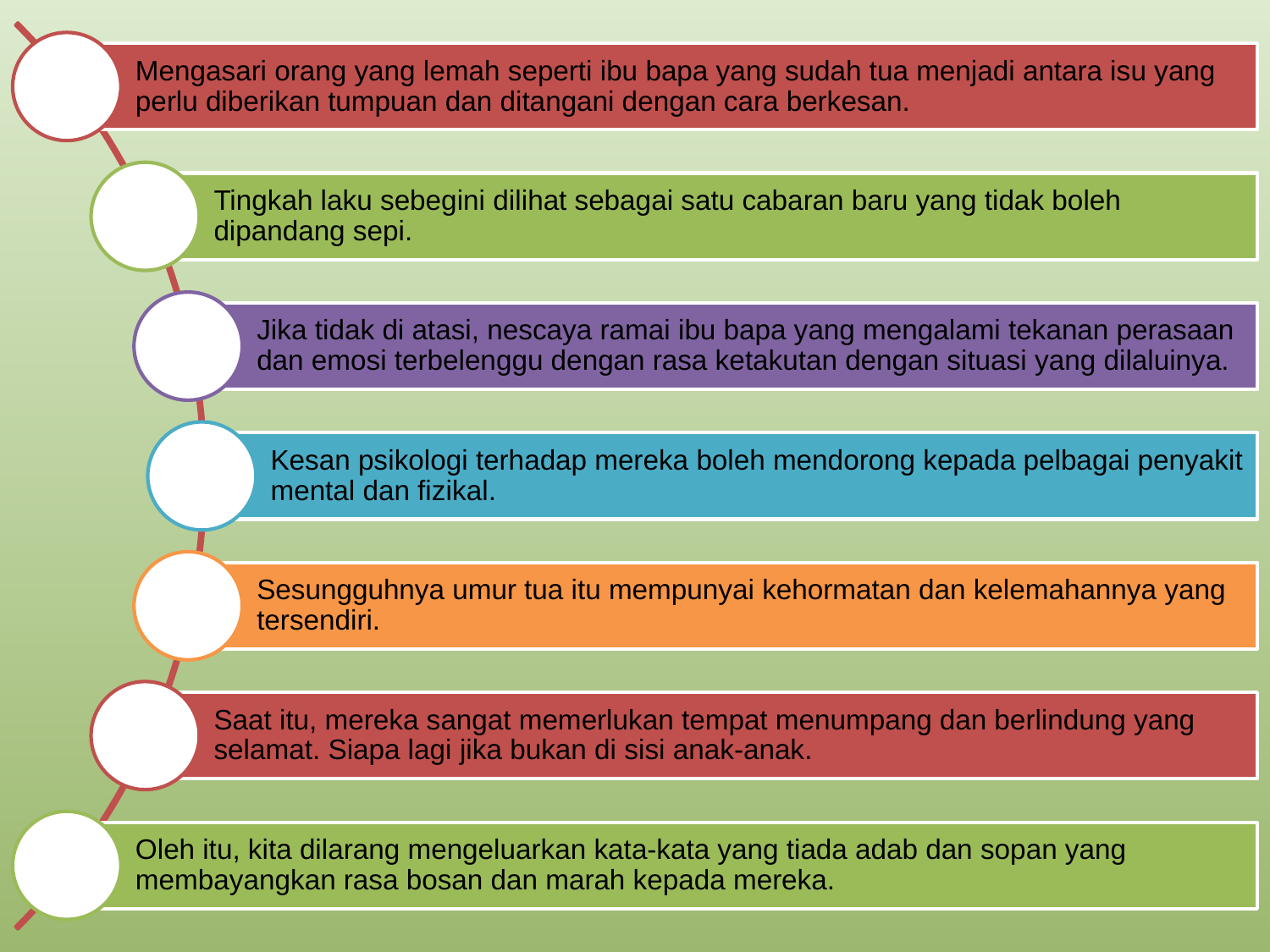

Mengasari orang yang lemah seperti ibu bapa yang sudah tua menjadi antara isu yang perlu diberikan tumpuan dan ditangani dengan cara berkesan.
Tingkah laku sebegini dilihat sebagai satu cabaran baru yang tidak boleh dipandang sepi.
Jika tidak di atasi, nescaya ramai ibu bapa yang mengalami tekanan perasaan dan emosi terbelenggu dengan rasa ketakutan dengan situasi yang dilaluinya.
Kesan psikologi terhadap mereka boleh mendorong kepada pelbagai penyakit mental dan fizikal.
Sesungguhnya umur tua itu mempunyai kehormatan dan kelemahannya yang tersendiri.
Saat itu, mereka sangat memerlukan tempat menumpang dan berlindung yang selamat. Siapa lagi jika bukan di sisi anak-anak.
Oleh itu, kita dilarang mengeluarkan kata-kata yang tiada adab dan sopan yang membayangkan rasa bosan dan marah kepada mereka.